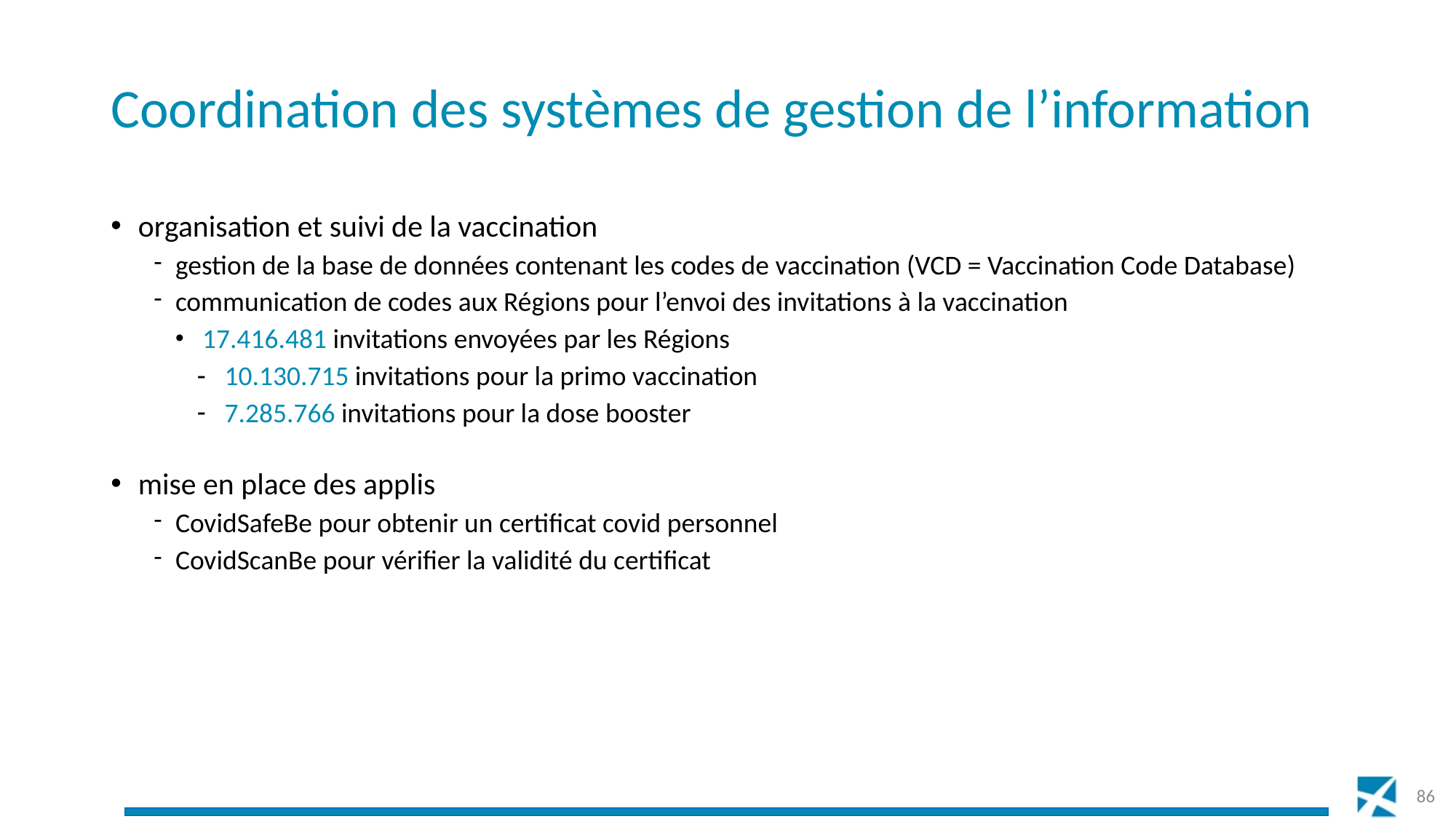

# Coordination des systèmes de gestion de l’information
organisation et suivi de la vaccination
gestion de la base de données contenant les codes de vaccination (VCD = Vaccination Code Database)
communication de codes aux Régions pour l’envoi des invitations à la vaccination
 17.416.481 invitations envoyées par les Régions
 10.130.715 invitations pour la primo vaccination
 7.285.766 invitations pour la dose booster

mise en place des applis
CovidSafeBe pour obtenir un certificat covid personnel
CovidScanBe pour vérifier la validité du certificat